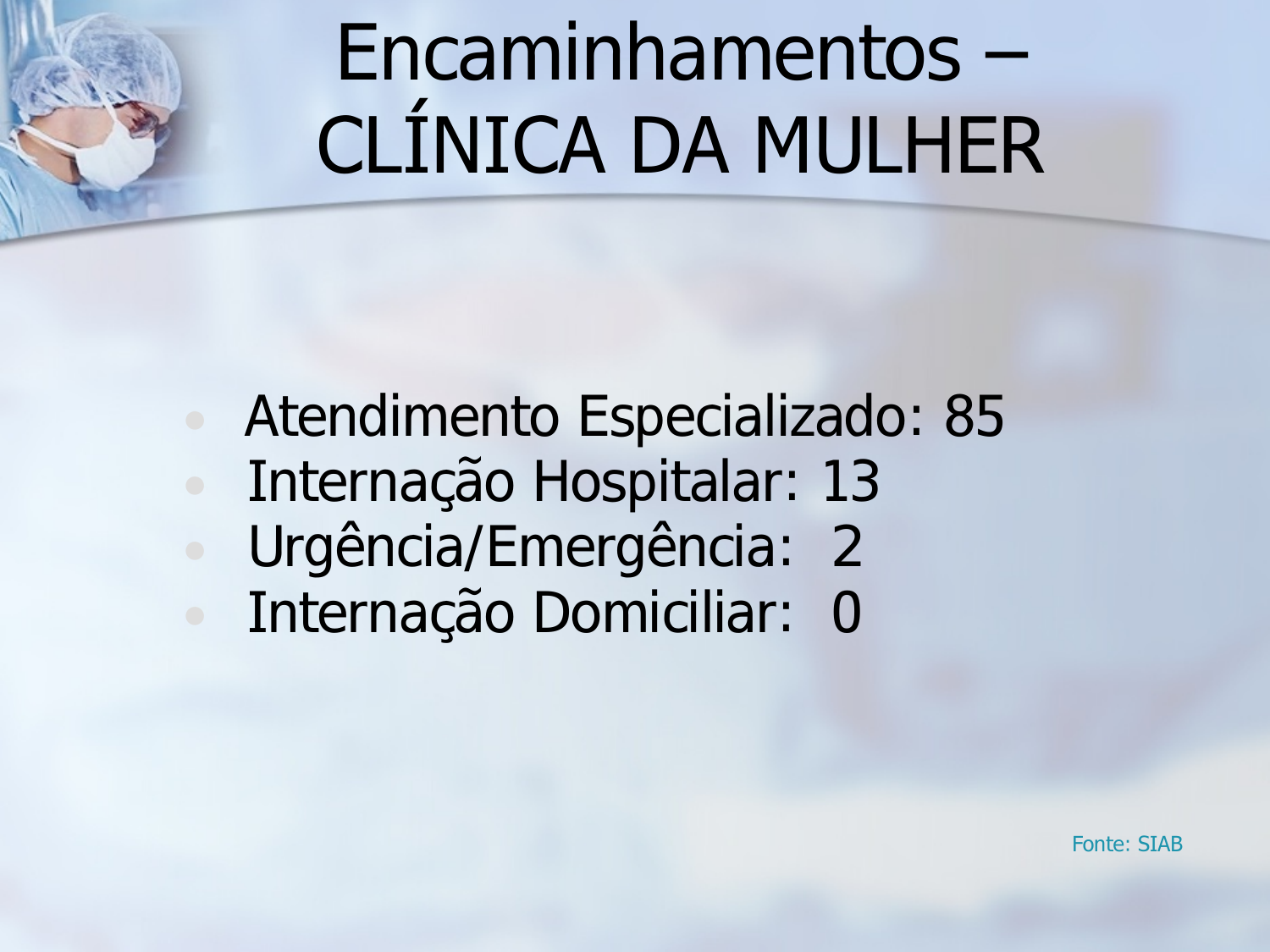

# Encaminhamentos – CLÍNICA DA MULHER

 Atendimento Especializado: 85
 Internação Hospitalar: 13
 Urgência/Emergência:  2
 Internação Domiciliar:  0

Fonte: SIAB